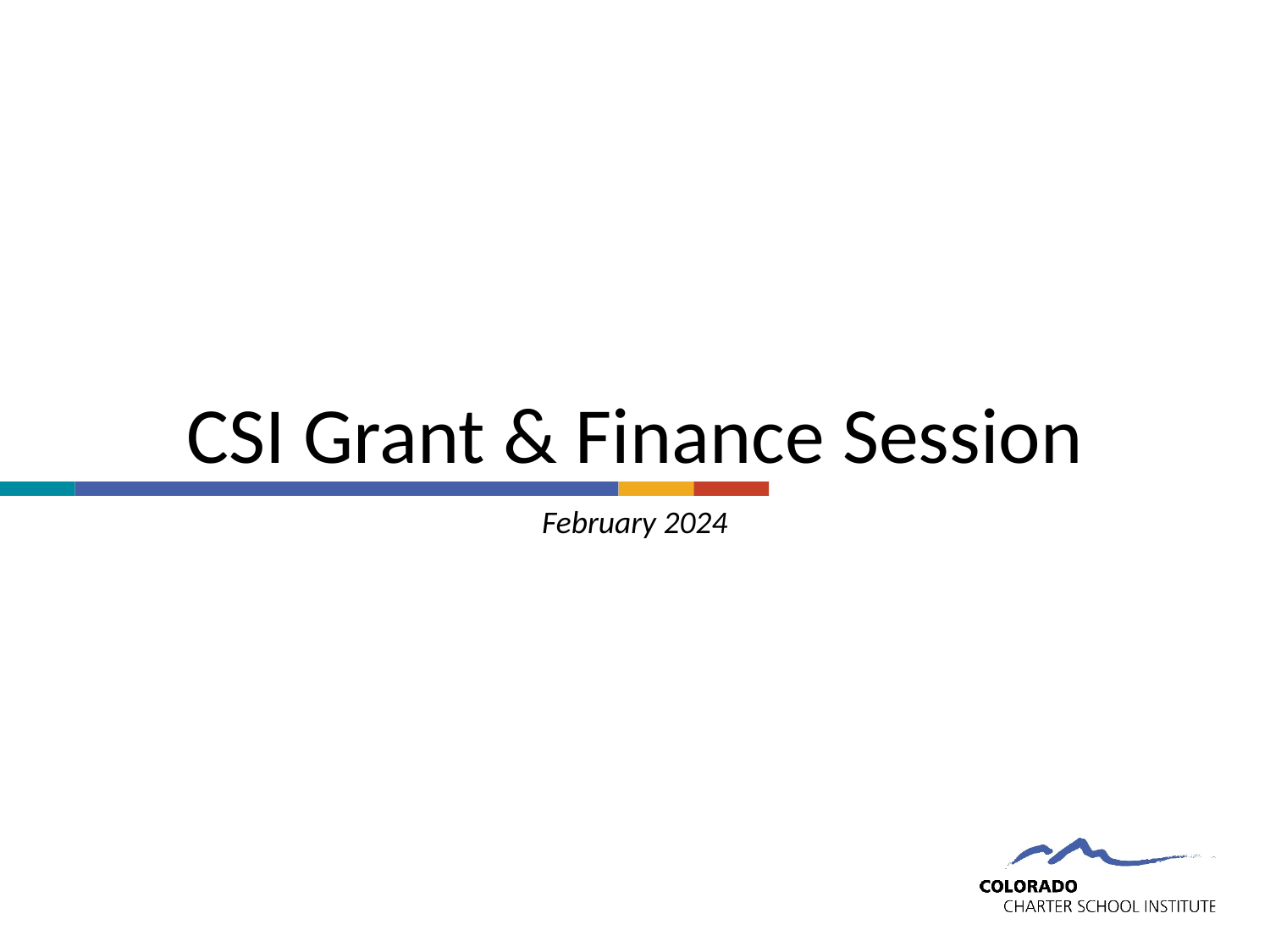

# CSI Grant & Finance Session
February 2024